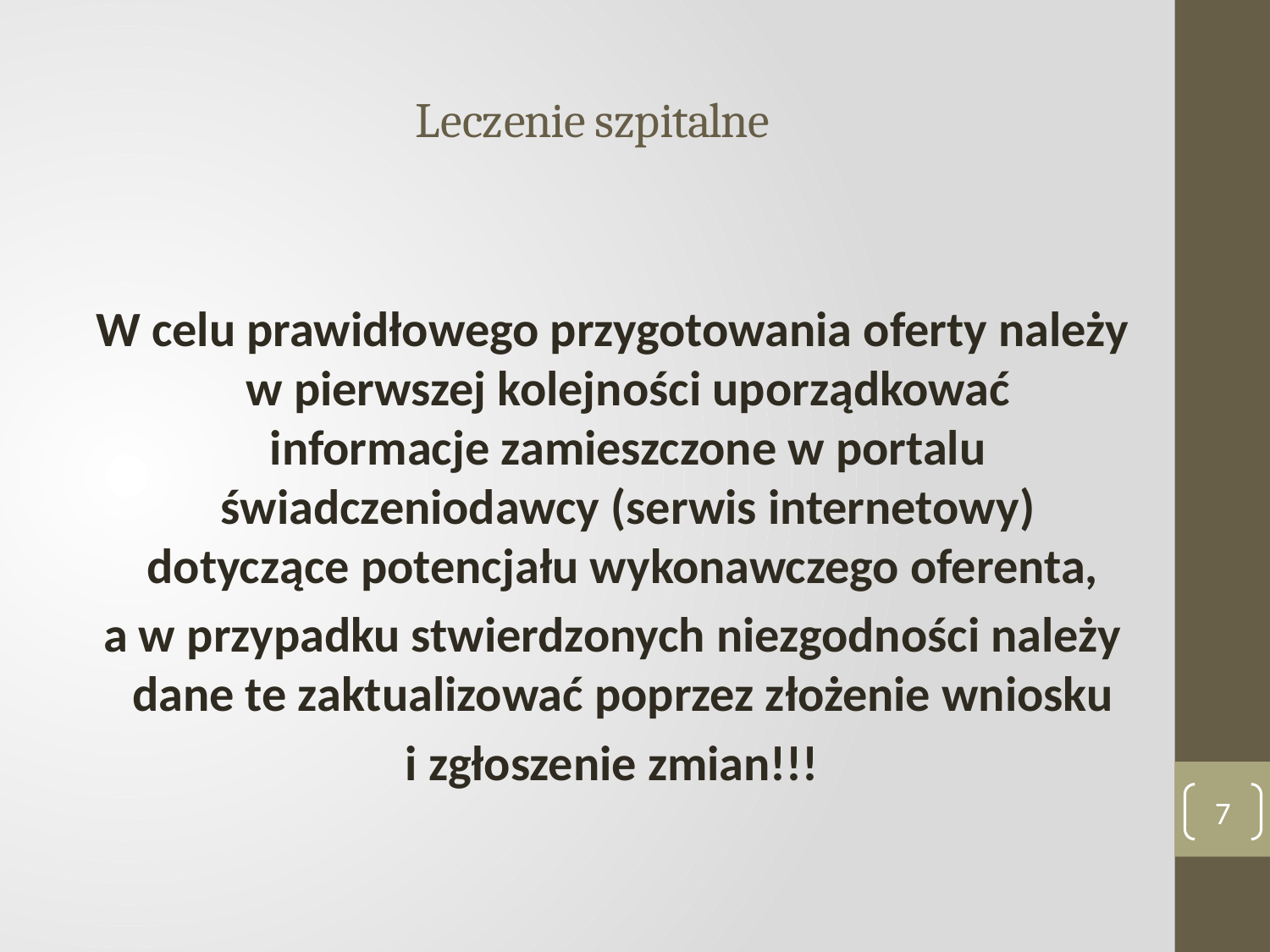

# Leczenie szpitalne

W celu prawidłowego przygotowania oferty należy w pierwszej kolejności uporządkować
informacje zamieszczone w portalu świadczeniodawcy (serwis internetowy) dotyczące potencjału wykonawczego oferenta,
a w przypadku stwierdzonych niezgodności należy dane te zaktualizować poprzez złożenie wniosku
i zgłoszenie zmian!!!
7